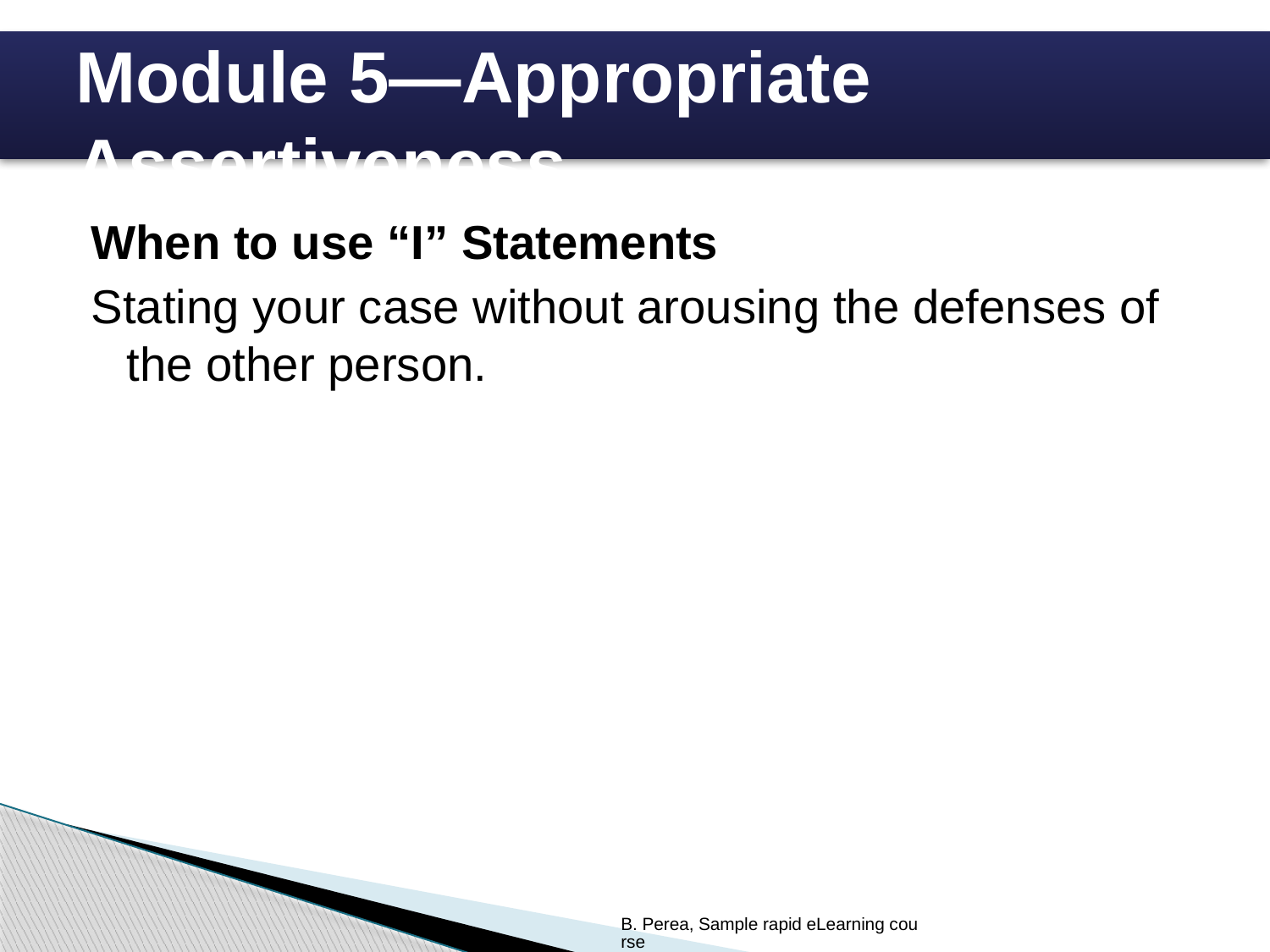

# Module 5—Appropriate Assertiveness
When to use “I” Statements
Stating your case without arousing the defenses of the other person.

B. Perea, Sample rapid eLearning course